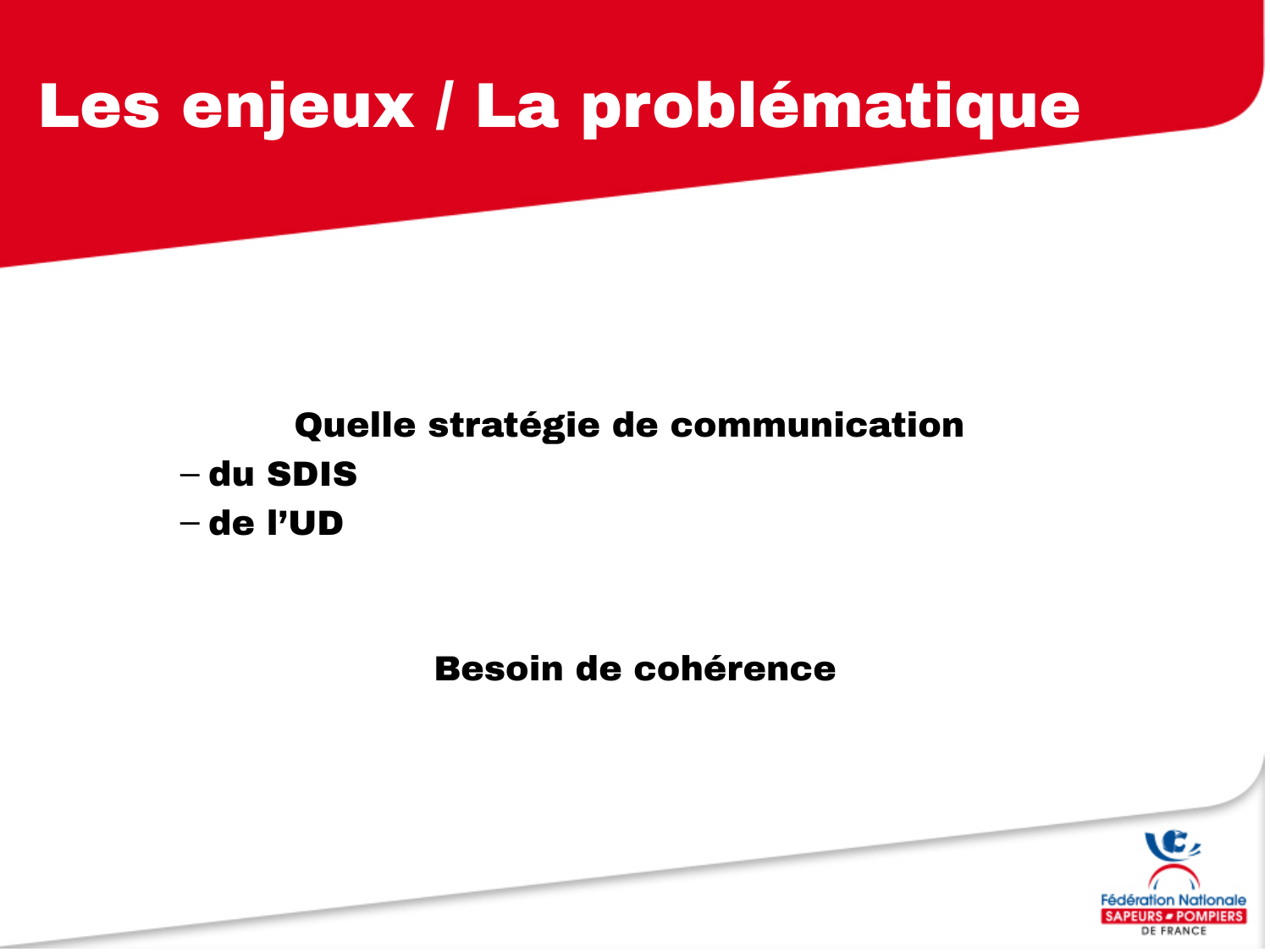

# Les enjeux / La problématique
Quelle stratégie de communication
du SDIS
de l’UD

Besoin de cohérence